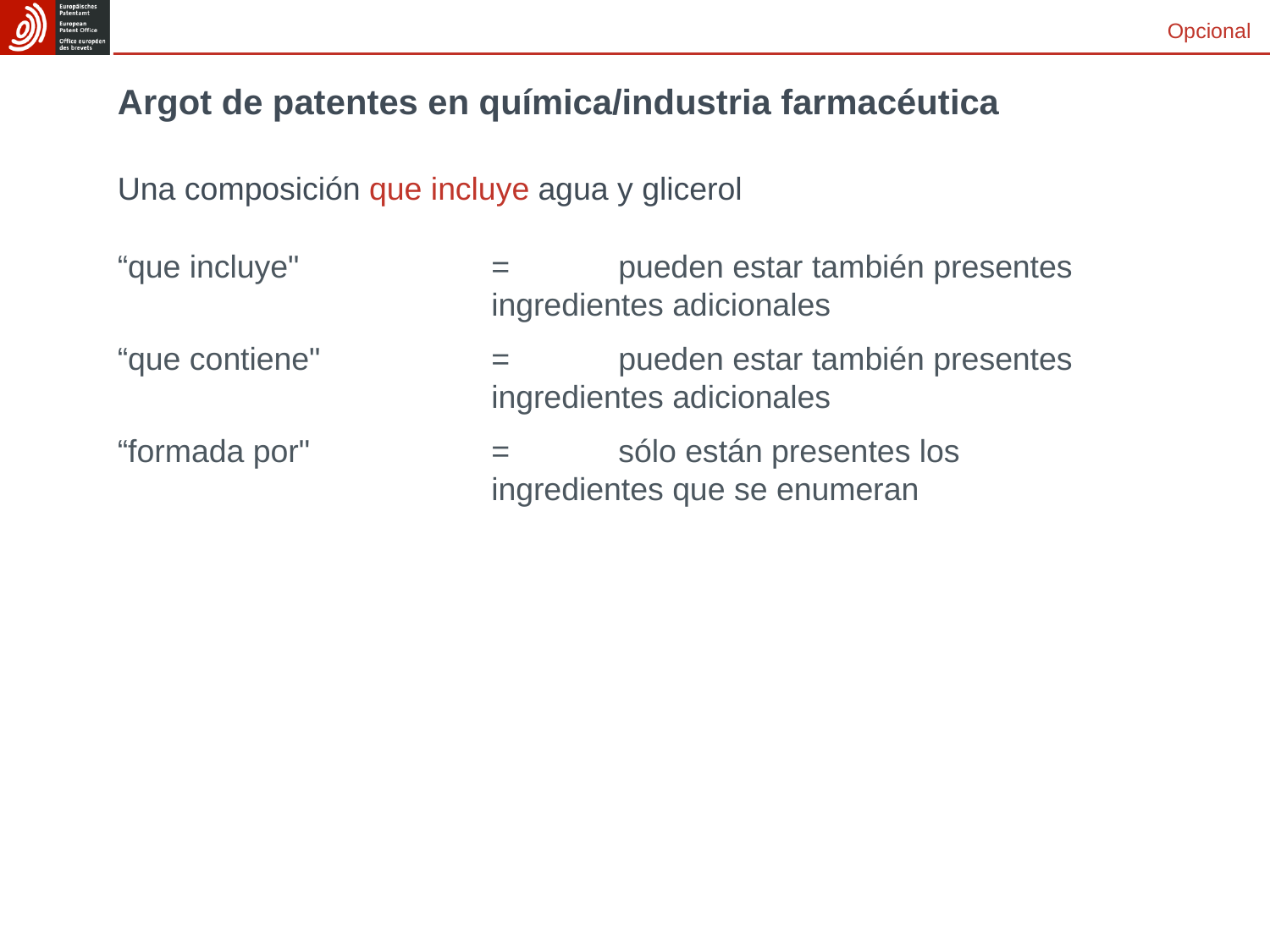

Opcional
# Argot de patentes en química/industria farmacéutica
Una composición que incluye agua y glicerol
“que incluye" 	=  	pueden estar también presentes ingredientes adicionales
“que contiene"	=  	pueden estar también presentes ingredientes adicionales
“formada por"	=	sólo están presentes los ingredientes que se enumeran